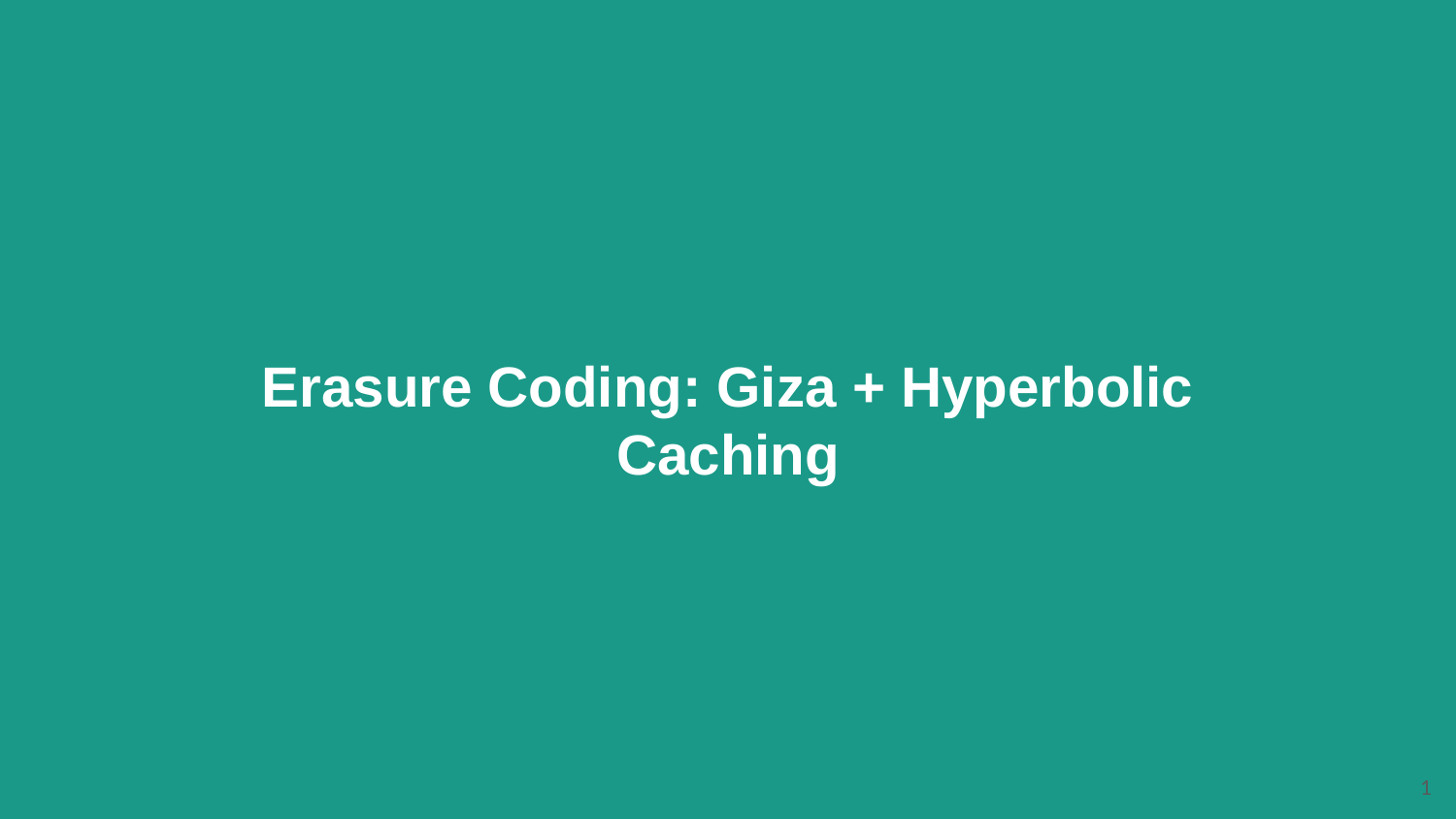

Erasure Coding: Giza + Hyperbolic Caching
1